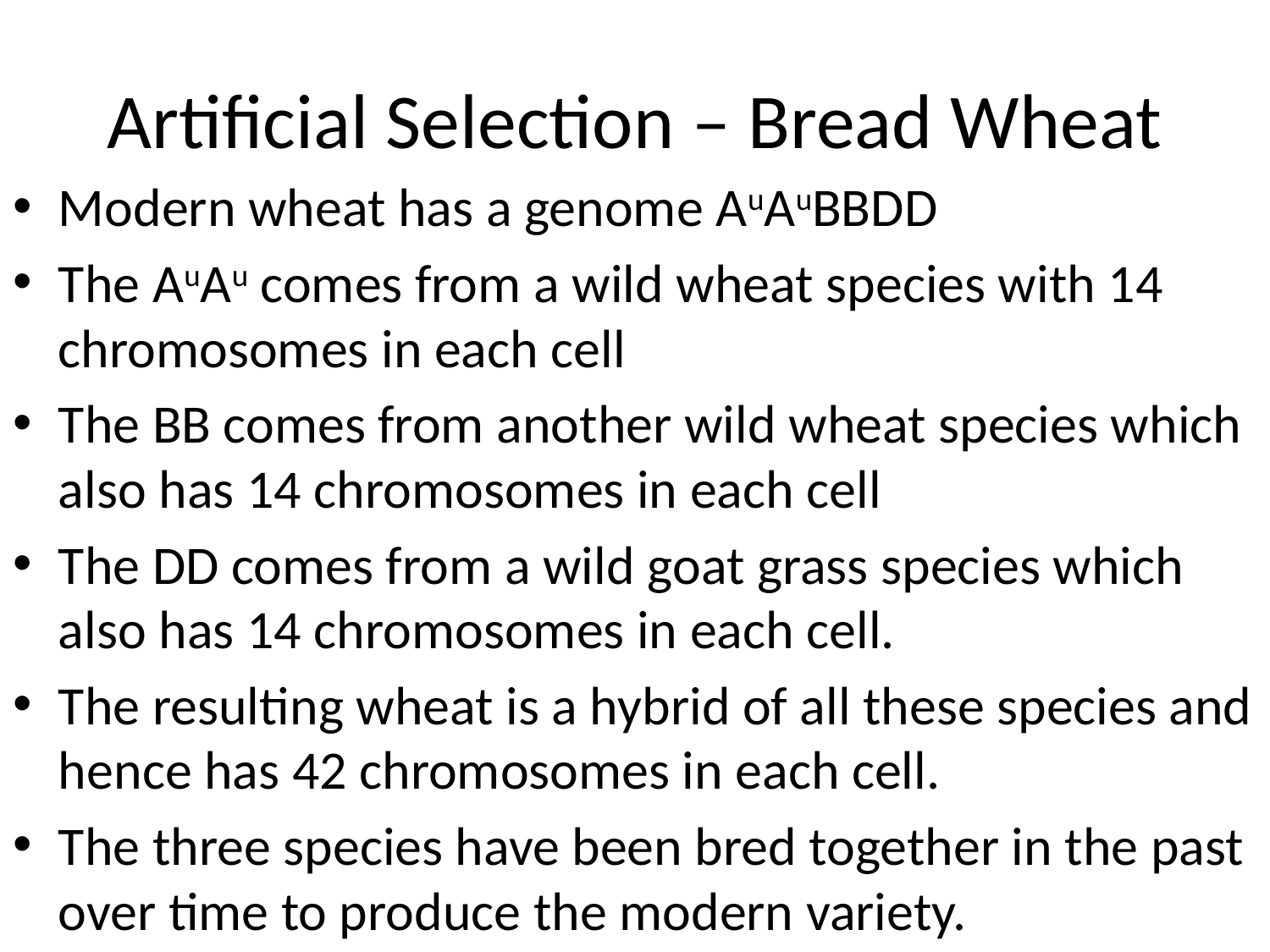

# Artificial Selection – Bread Wheat
Modern wheat has a genome AuAuBBDD
The AuAu comes from a wild wheat species with 14 chromosomes in each cell
The BB comes from another wild wheat species which also has 14 chromosomes in each cell
The DD comes from a wild goat grass species which also has 14 chromosomes in each cell.
The resulting wheat is a hybrid of all these species and hence has 42 chromosomes in each cell.
The three species have been bred together in the past over time to produce the modern variety.